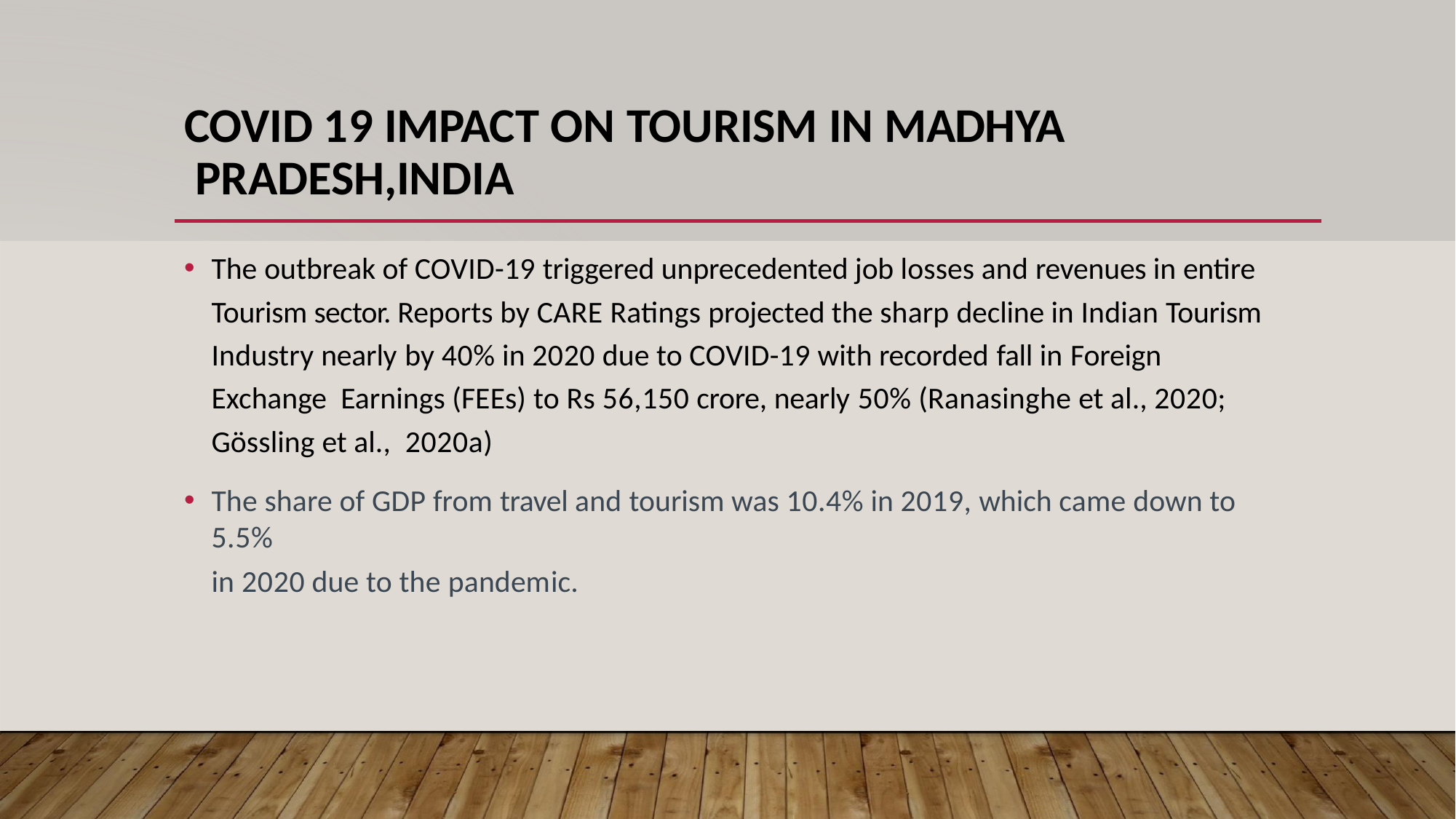

# COVID 19 IMPACT ON TOURISM IN MADHYA  PRADESH,INDIA

The outbreak of COVID-19 triggered unprecedented job losses and revenues in entire  Tourism sector. Reports by CARE Ratings projected the sharp decline in Indian Tourism  Industry nearly by 40% in 2020 due to COVID-19 with recorded fall in Foreign Exchange  Earnings (FEEs) to Rs 56,150 crore, nearly 50% (Ranasinghe et al., 2020; Gössling et al.,  2020a)
The share of GDP from travel and tourism was 10.4% in 2019, which came down to 5.5%
in 2020 due to the pandemic.